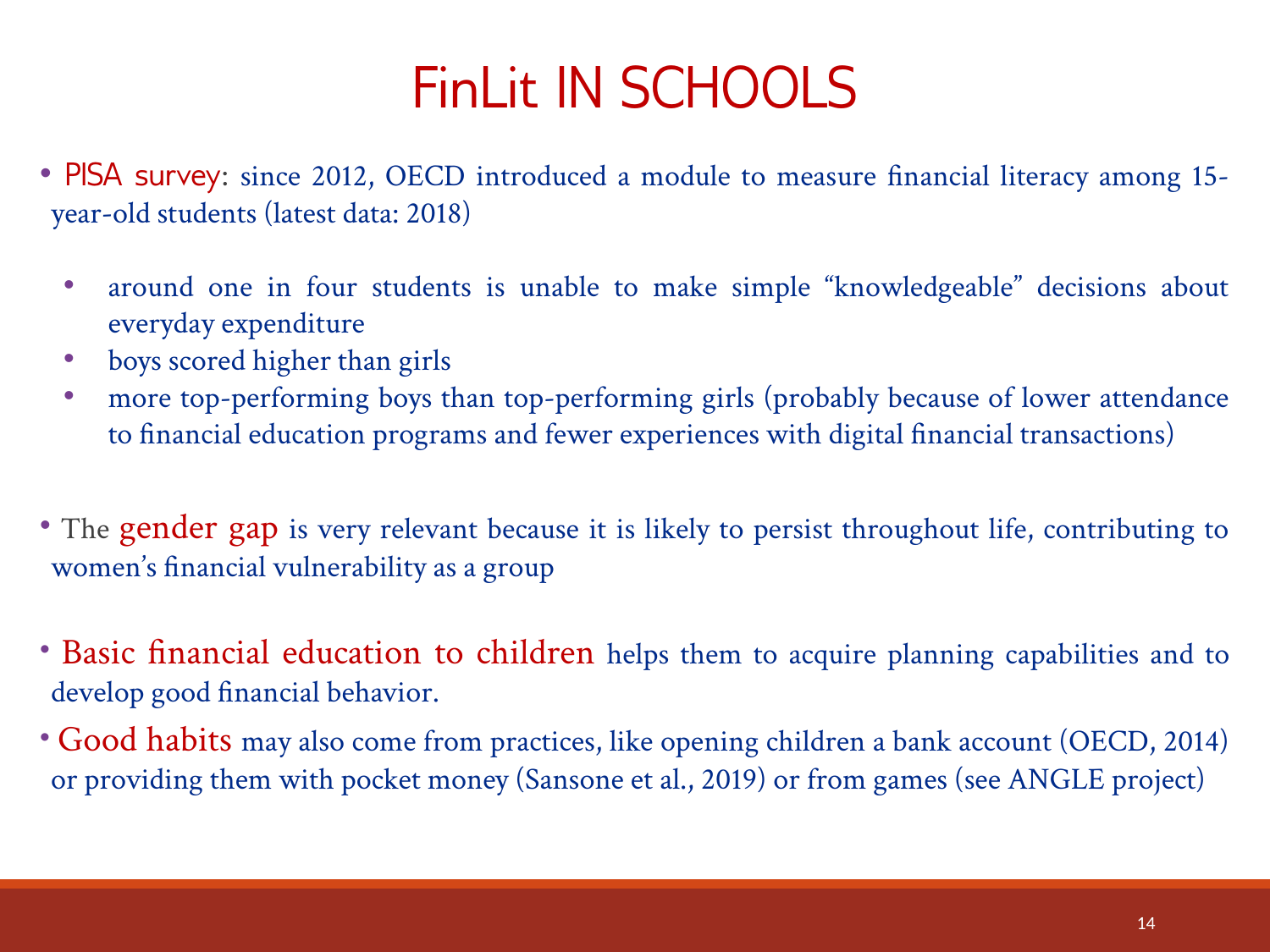

# FinLit IN SCHOOLS
 PISA survey: since 2012, OECD introduced a module to measure financial literacy among 15-year-old students (latest data: 2018)

around one in four students is unable to make simple “knowledgeable” decisions about everyday expenditure
boys scored higher than girls
more top-performing boys than top-performing girls (probably because of lower attendance to financial education programs and fewer experiences with digital financial transactions)

 The gender gap is very relevant because it is likely to persist throughout life, contributing to women’s financial vulnerability as a group

 Basic financial education to children helps them to acquire planning capabilities and to develop good financial behavior.
 Good habits may also come from practices, like opening children a bank account (OECD, 2014) or providing them with pocket money (Sansone et al., 2019) or from games (see ANGLE project)

14